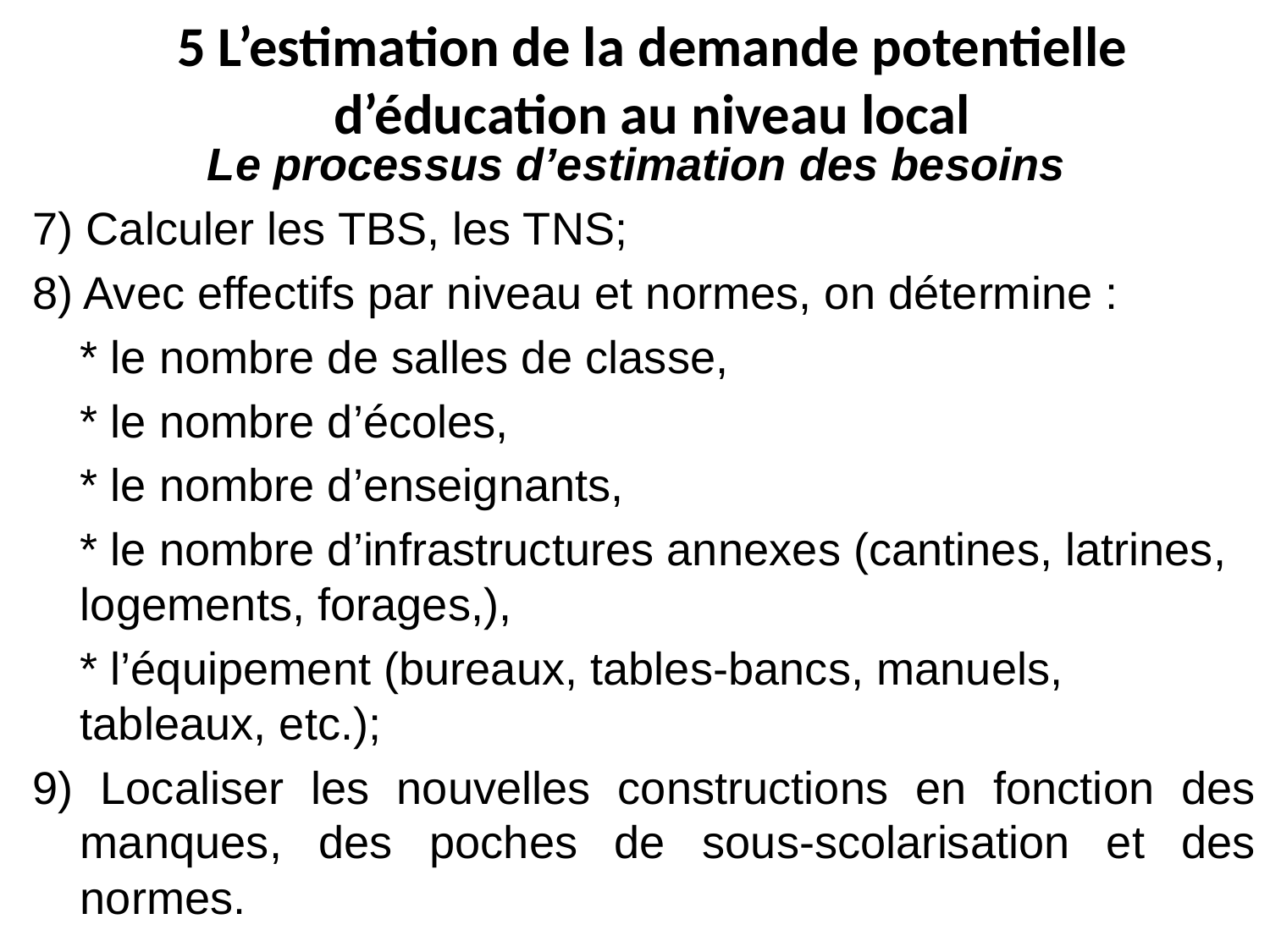

# 5 L’estimation de la demande potentielle d’éducation au niveau local
		Le processus d’estimation des besoins
7) Calculer les TBS, les TNS;
8) Avec effectifs par niveau et normes, on détermine :
	* le nombre de salles de classe,
	* le nombre d’écoles,
	* le nombre d’enseignants,
	* le nombre d’infrastructures annexes (cantines, latrines, logements, forages,),
	* l’équipement (bureaux, tables-bancs, manuels, tableaux, etc.);
9) Localiser les nouvelles constructions en fonction des manques, des poches de sous-scolarisation et des normes.